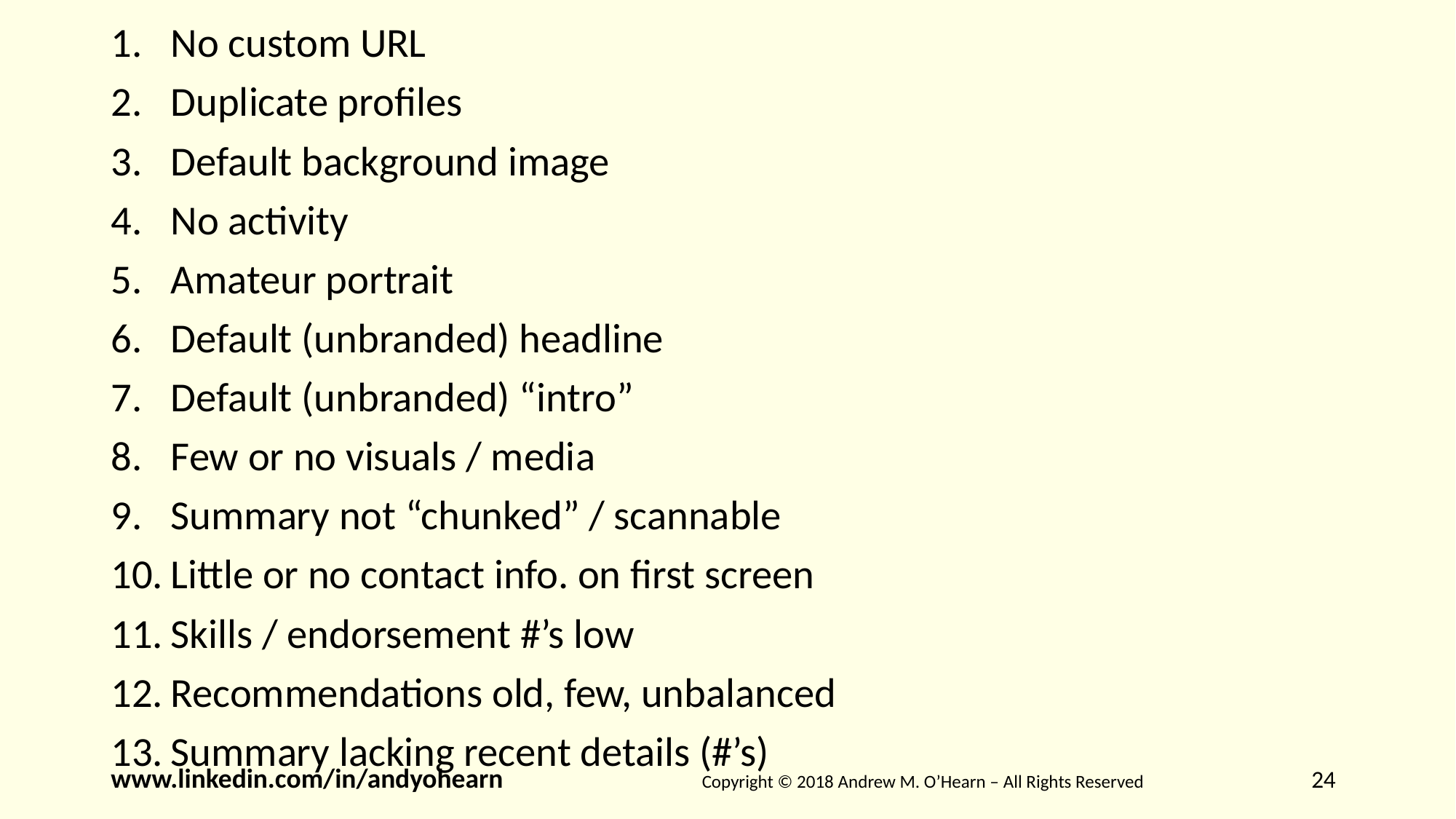

No custom URL
Duplicate profiles
Default background image
No activity
Amateur portrait
Default (unbranded) headline
Default (unbranded) “intro”
Few or no visuals / media
Summary not “chunked” / scannable
Little or no contact info. on first screen
Skills / endorsement #’s low
Recommendations old, few, unbalanced
Summary lacking recent details (#’s)